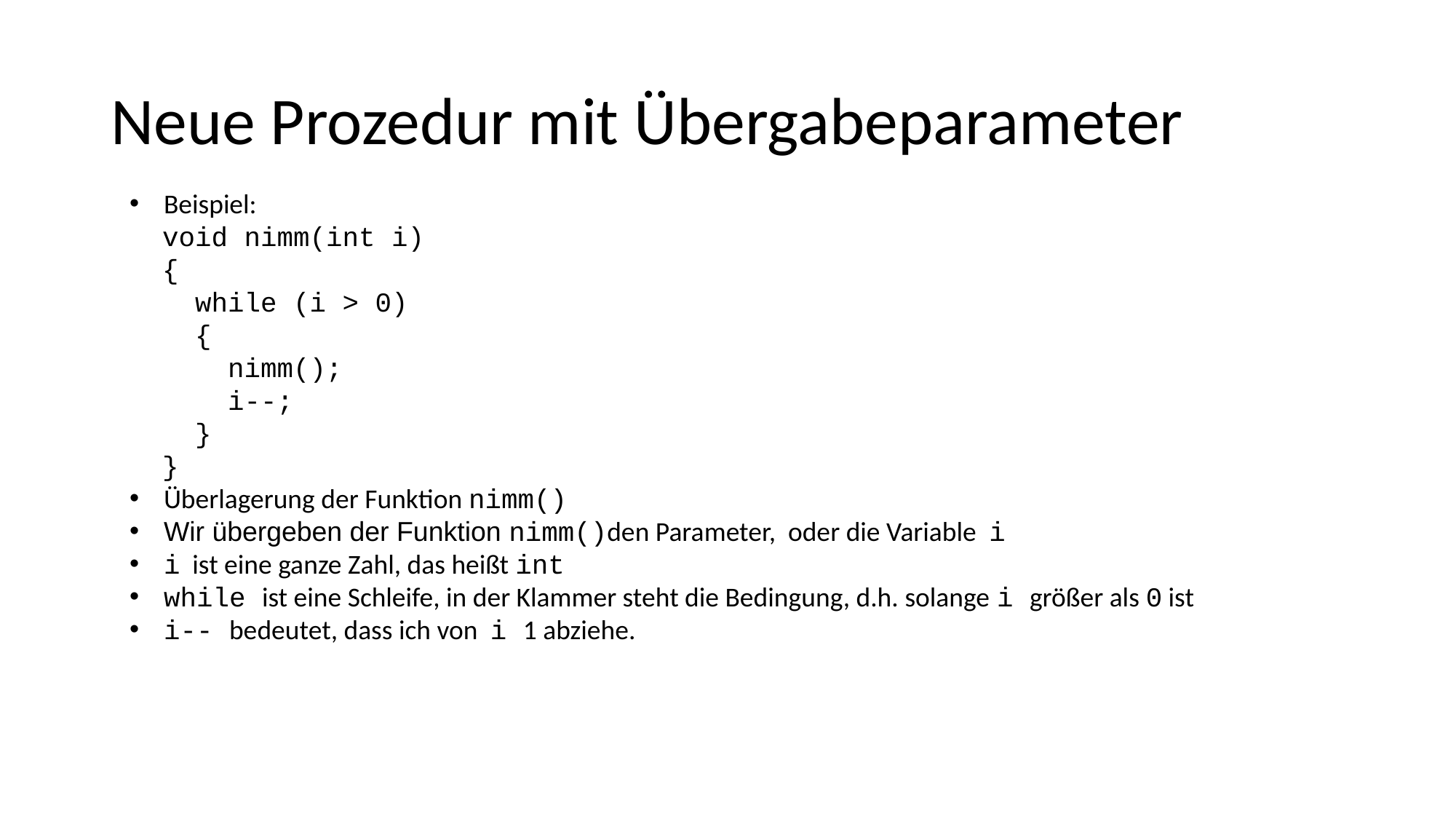

# Neue Prozedur mit Übergabeparameter
Beispiel:
  void nimm(int i)
  {
    while (i > 0)
    {
      nimm();
      i--;
    }
  }
Überlagerung der Funktion nimm()
Wir übergeben der Funktion nimm()den Parameter,  oder die Variable  i
i  ist eine ganze Zahl, das heißt int
while ist eine Schleife, in der Klammer steht die Bedingung, d.h. solange i größer als 0 ist
i-- bedeutet, dass ich von  i 1 abziehe.